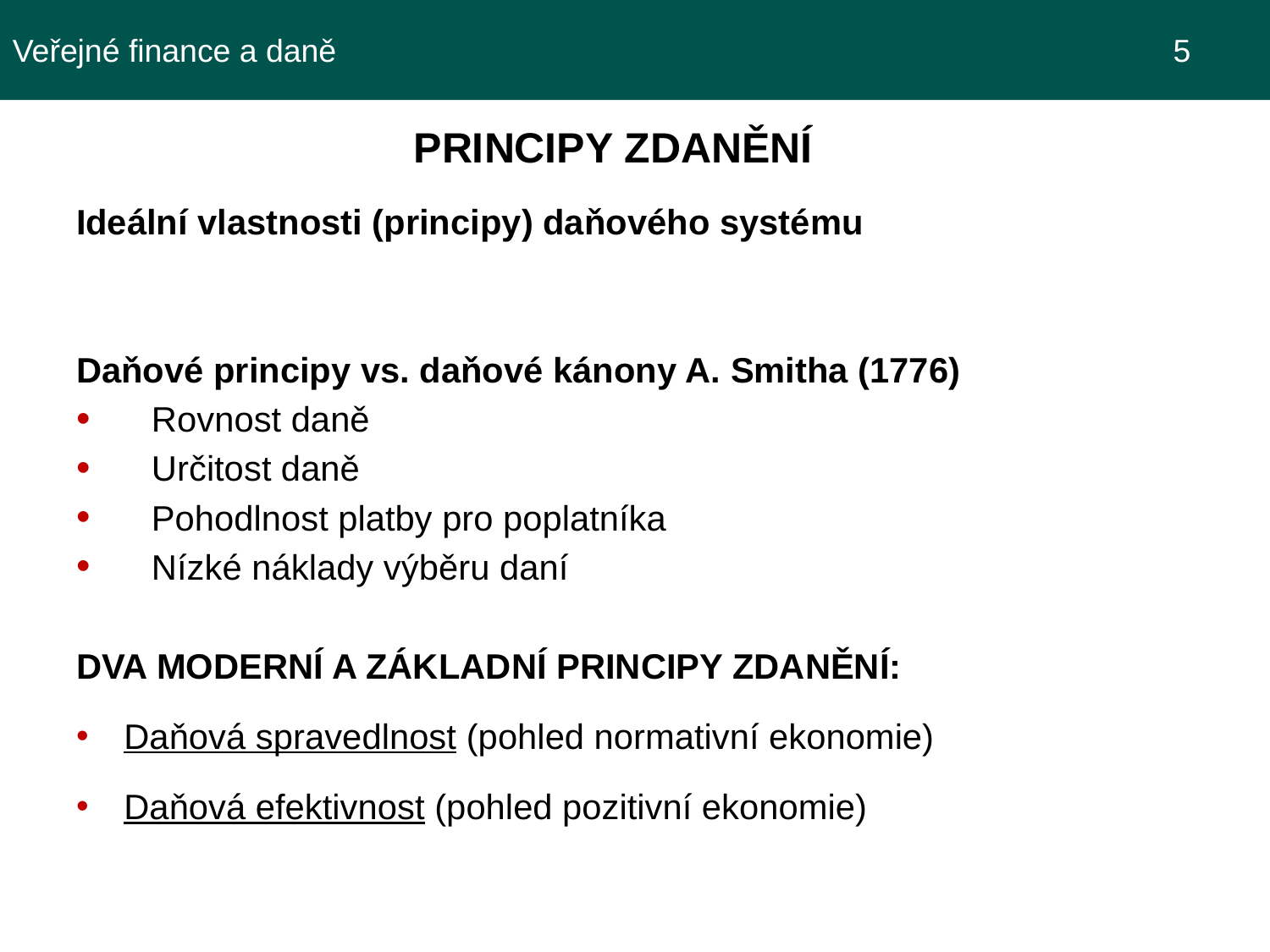

Veřejné finance a daně							  5
PRINCIPY ZDANĚNÍ
Ideální vlastnosti (principy) daňového systému

Daňové principy vs. daňové kánony A. Smitha (1776)
Rovnost daně
Určitost daně
Pohodlnost platby pro poplatníka
Nízké náklady výběru daní

DVA MODERNÍ A ZÁKLADNÍ PRINCIPY ZDANĚNÍ:
Daňová spravedlnost (pohled normativní ekonomie)
Daňová efektivnost (pohled pozitivní ekonomie)